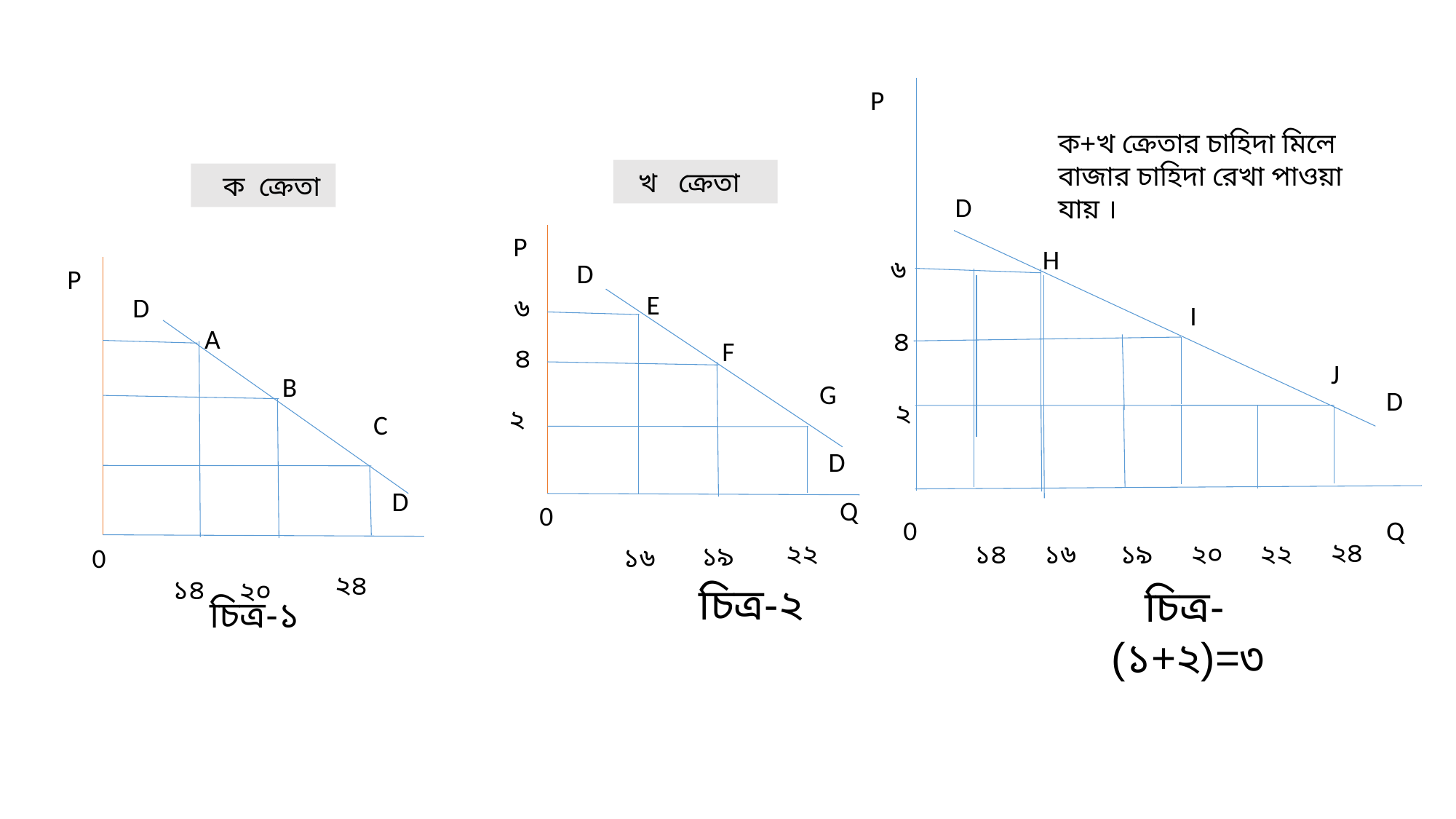

P
ক+খ ক্রেতার চাহিদা মিলে বাজার চাহিদা রেখা পাওয়া যায় ।
  খ   ক্রেতা
   ক  ক্রেতা
D
P
D
E
৬
F
৪
G
২
D
Q
 0
 ২২
 ১৯
 ১৬
        চিত্র-২
H
৬
P
D
A
B
C
D
 ২৪
 ১৪
 0
 ২০
        চিত্র-১
I
৪
J
D
২
 ২৪
 ১৪
 ১৬
 ১৯
 ২০
 ২২
 0
Q

        চিত্র-       (১+২)=৩